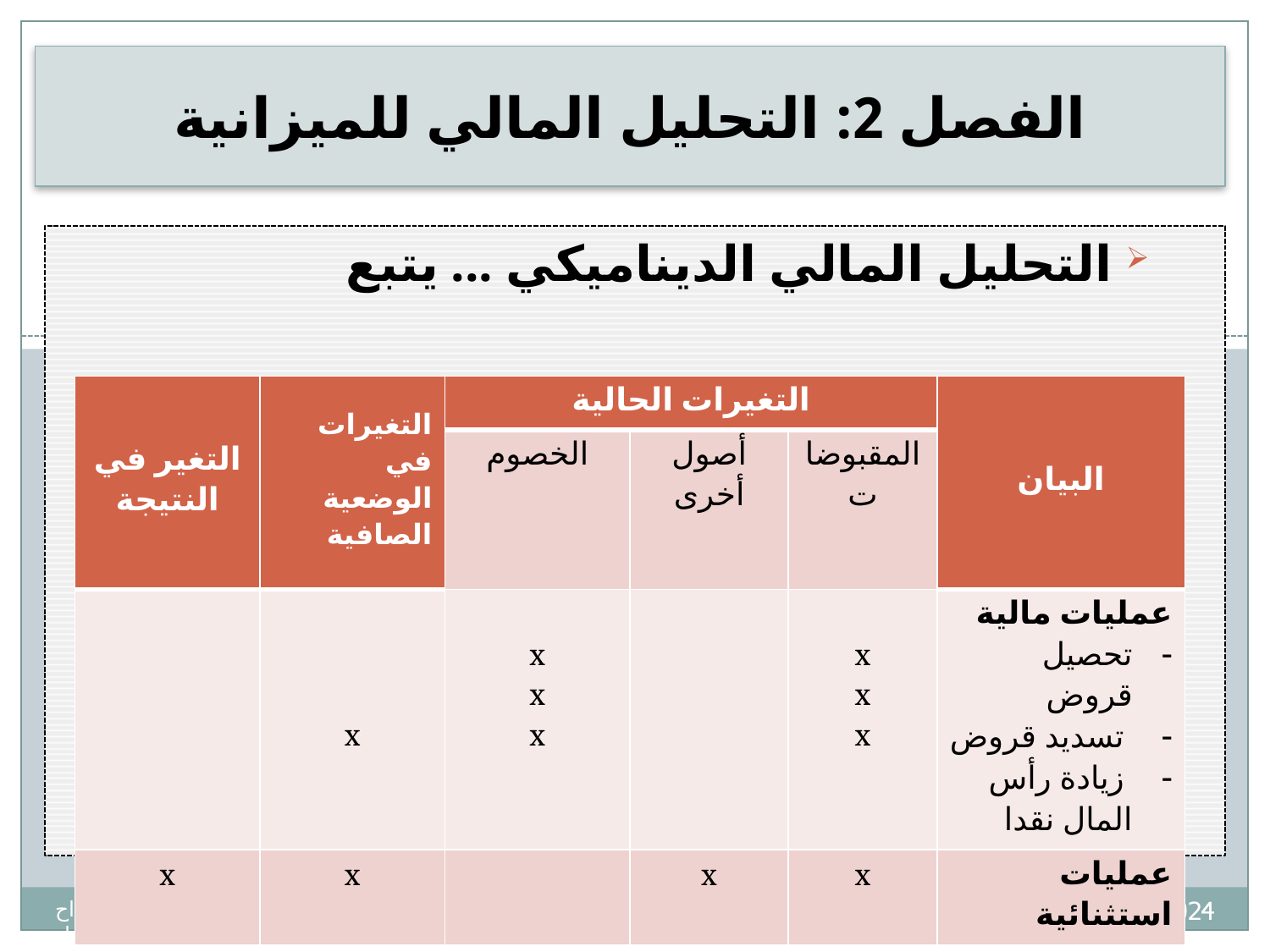

# الفصل 2: التحليل المالي للميزانية
 	التحليل المالي الديناميكي ... يتبع

19
| التغير في النتيجة | التغيرات في الوضعية الصافية | التغيرات الحالية |  |  | البيان |
| --- | --- | --- | --- | --- | --- |
|  |  | الخصوم | أصول أخرى | المقبوضات |  |
|  | x | x x x |  | x x x | عمليات مالية تحصيل قروض تسديد قروض زيادة رأس المال نقدا |
| x | x |  | x | x | عمليات استثنائية |
08/12/2024
سنة 3 محاسبة : التسيير المالي                     أ. د بوداح عبدالجليل